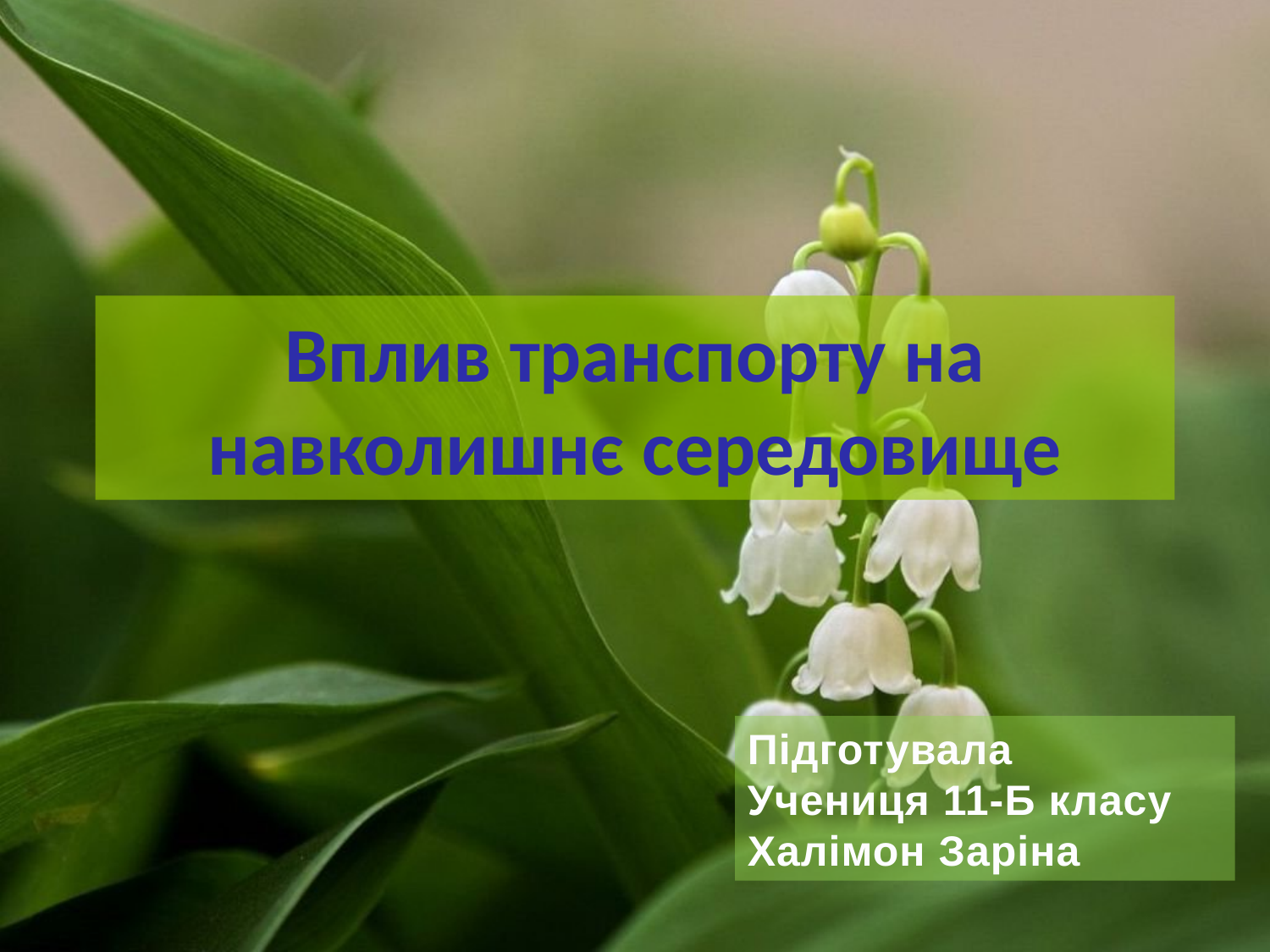

# Вплив транспорту на навколишнє середовище
Підготувала
Учениця 11-Б класу
Халімон Заріна